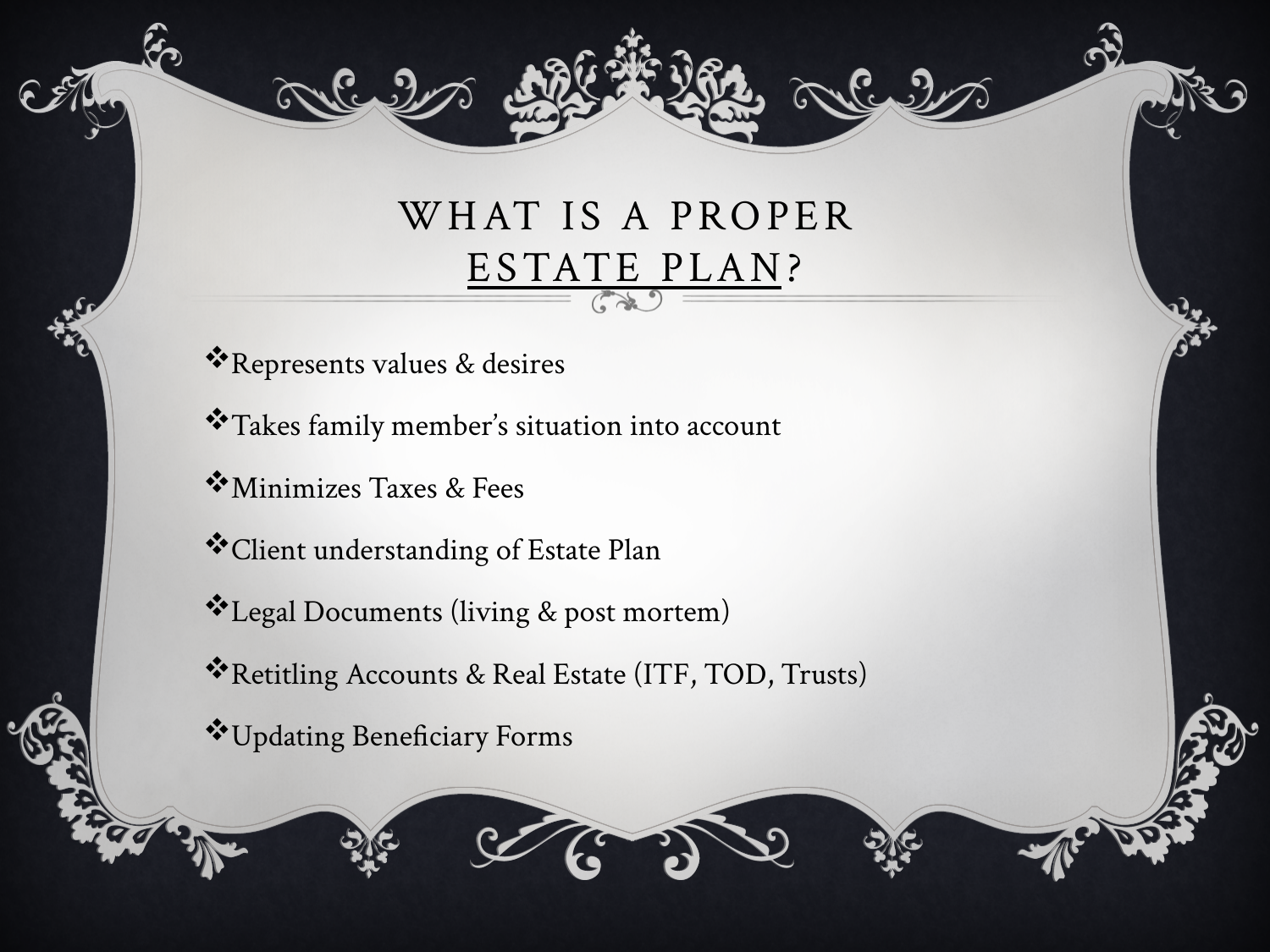

# What is a proper estate plan?
Represents values & desires
Takes family member’s situation into account
Minimizes Taxes & Fees
Client understanding of Estate Plan
Legal Documents (living & post mortem)
Retitling Accounts & Real Estate (ITF, TOD, Trusts)
Updating Beneficiary Forms